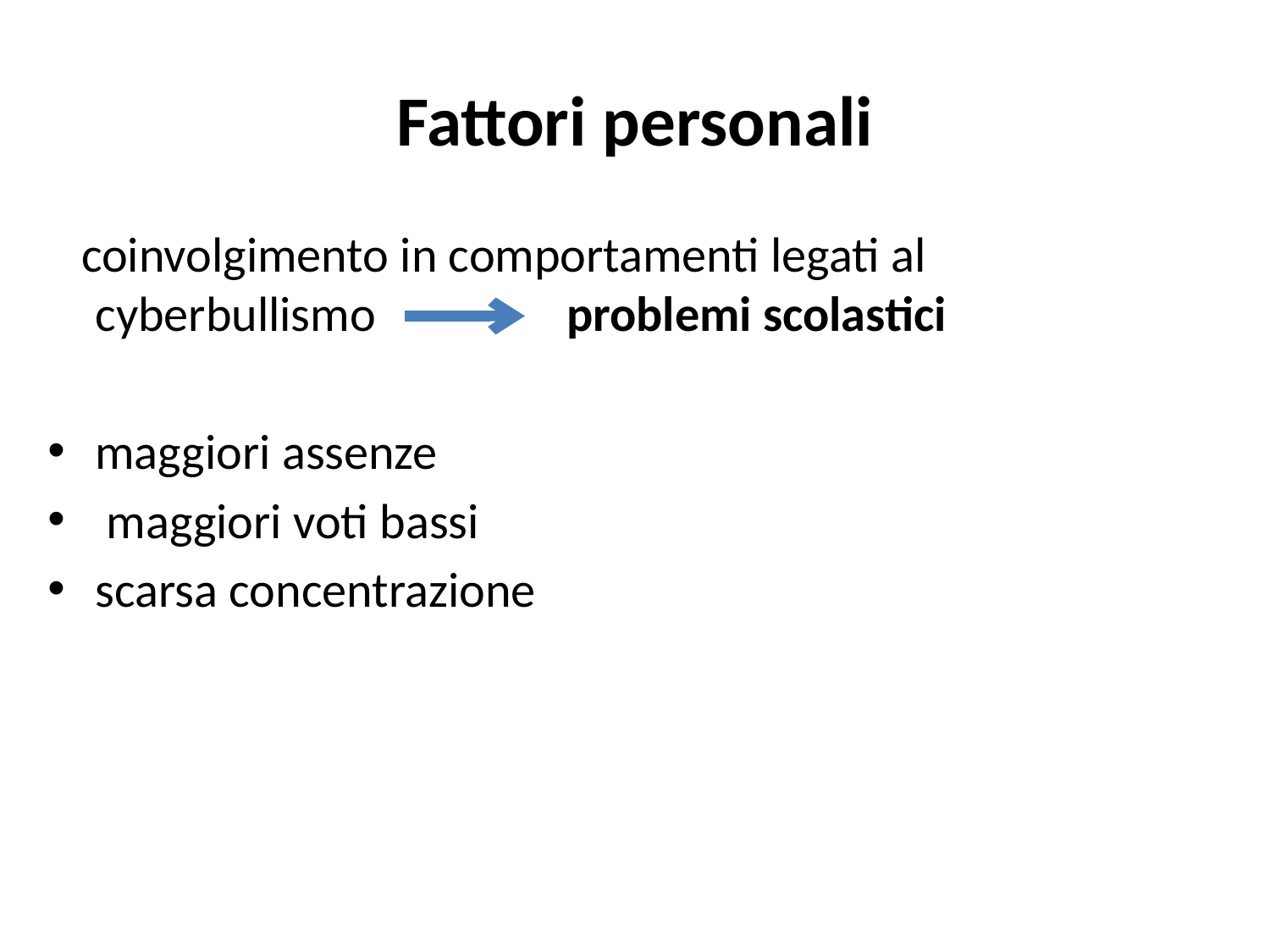

# Fattori personali
   coinvolgimento in comportamenti legati al cyberbullismo                 problemi scolastici

maggiori assenze
 maggiori voti bassi
scarsa concentrazione